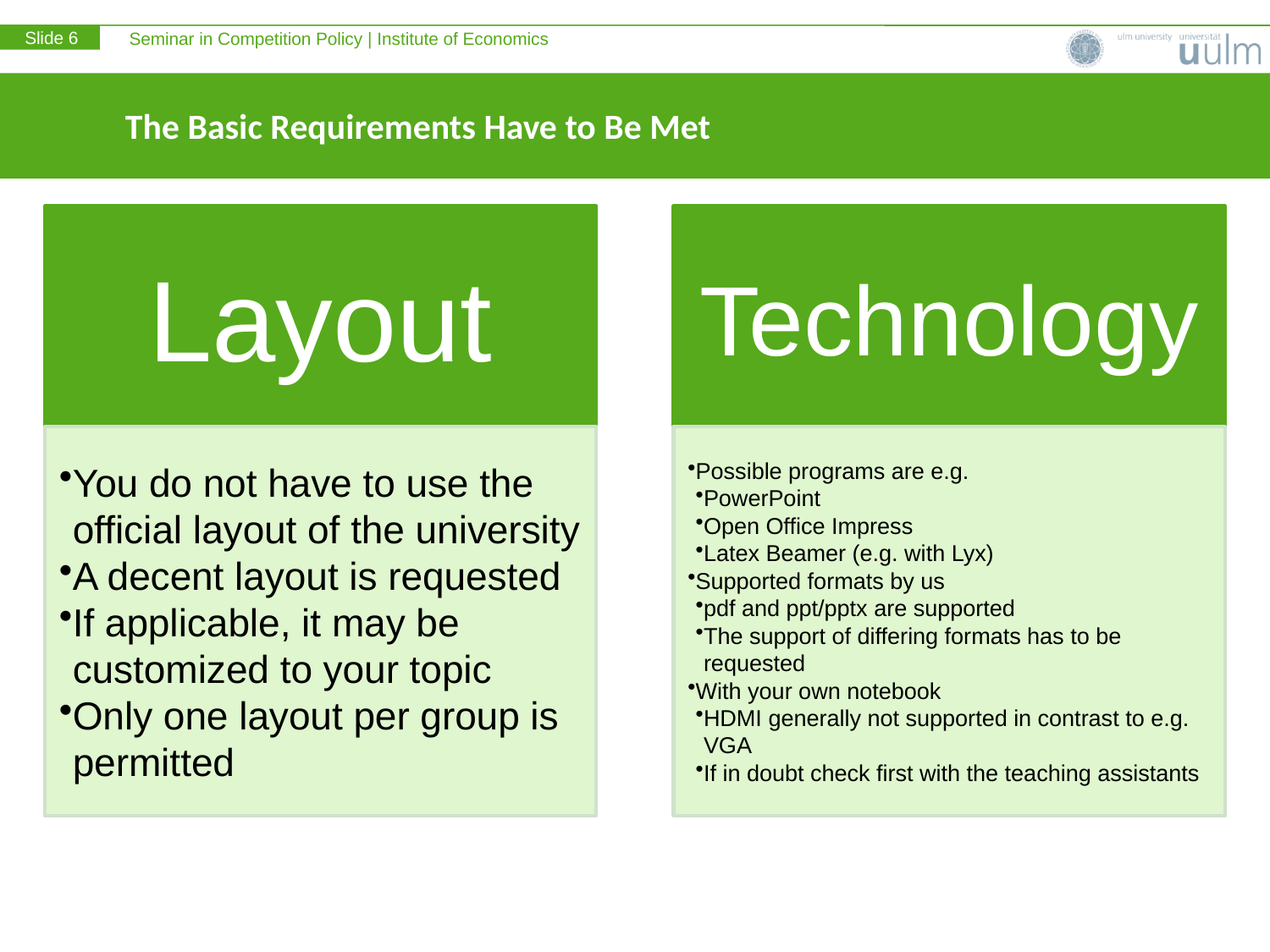

# The Basic Requirements Have to Be Met
Layout
You do not have to use the official layout of the university
Technology
Possible programs are e.g.
Only one layout per group is permitted
Supported formats by us
With your own notebook
If applicable, it may be customized to your topic
PowerPoint
Open Office Impress
Latex Beamer (e.g. with Lyx)
pdf and ppt/pptx are supported
The support of differing formats has to be requested
HDMI generally not supported in contrast to e.g. VGA
If in doubt check first with the teaching assistants
A decent layout is requested